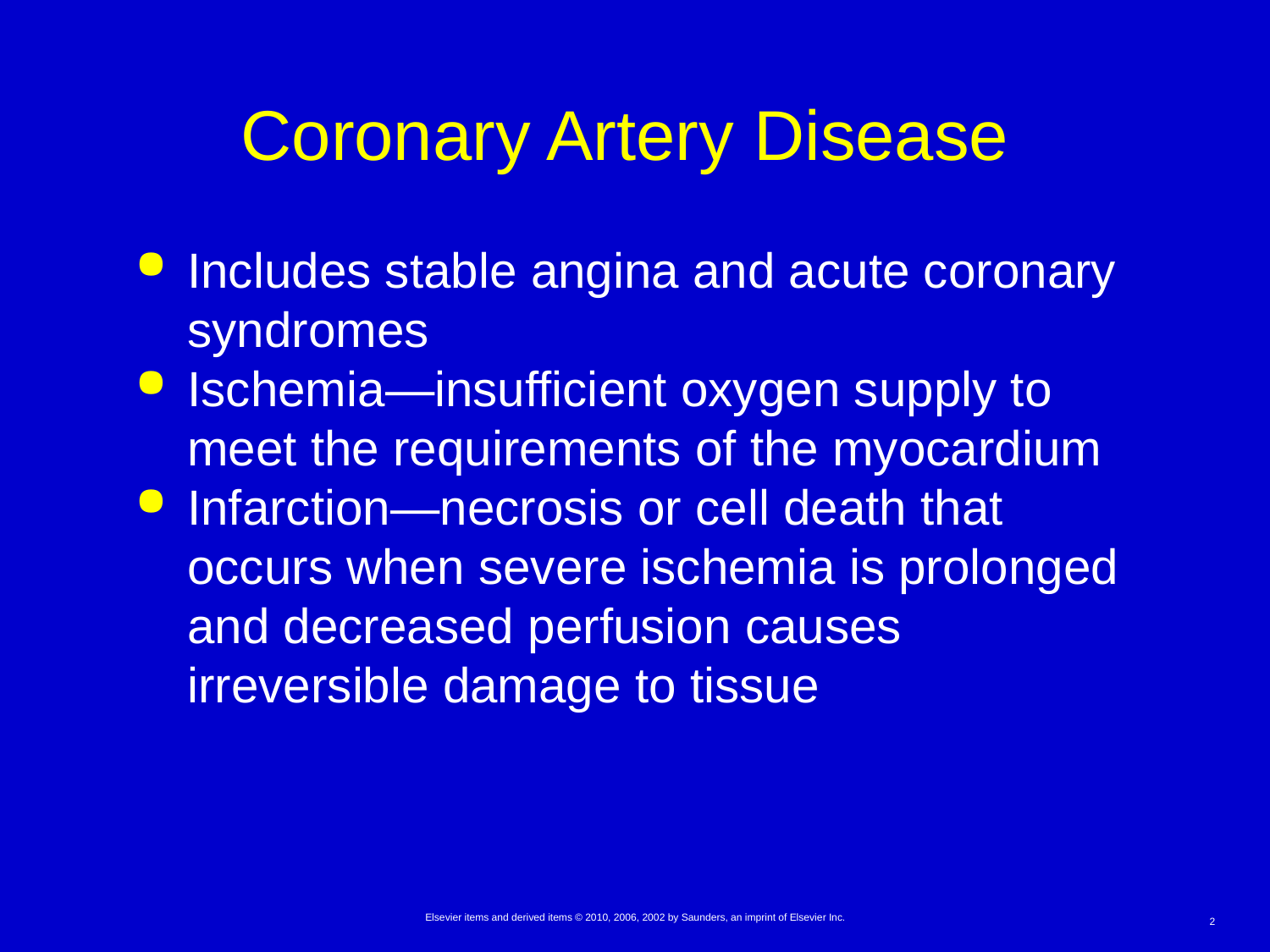

# Coronary Artery Disease
Includes stable angina and acute coronary syndromes
Ischemia—insufficient oxygen supply to meet the requirements of the myocardium
Infarction—necrosis or cell death that occurs when severe ischemia is prolonged and decreased perfusion causes irreversible damage to tissue